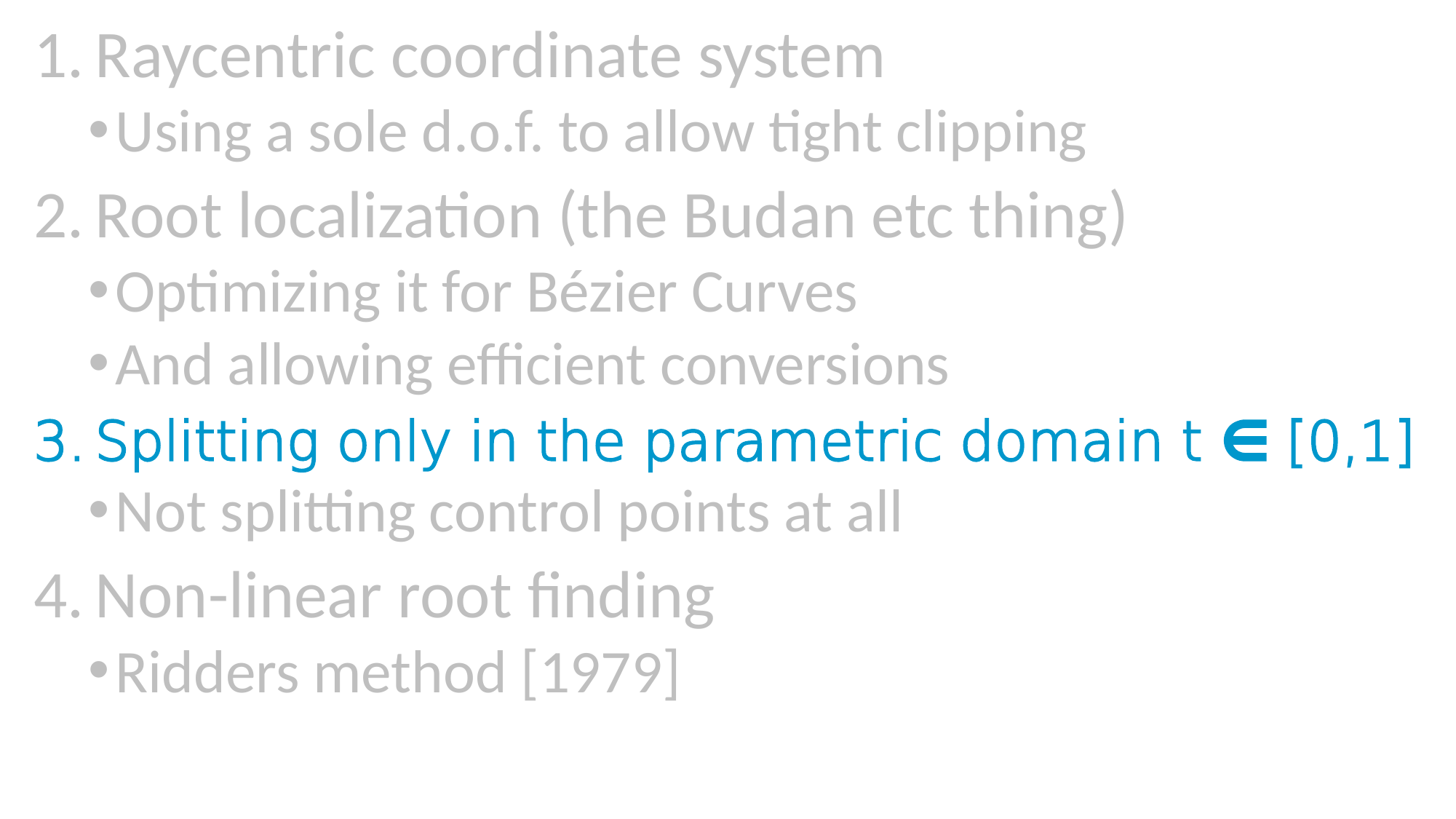

Raycentric coordinate system
Using a sole d.o.f. to allow tight clipping
Root localization (the Budan etc thing)
Optimizing it for Bézier Curves
And allowing efficient conversions
Splitting only in the parametric domain t ∈ [0,1]
Not splitting control points at all
Non-linear root finding
Ridders method [1979]